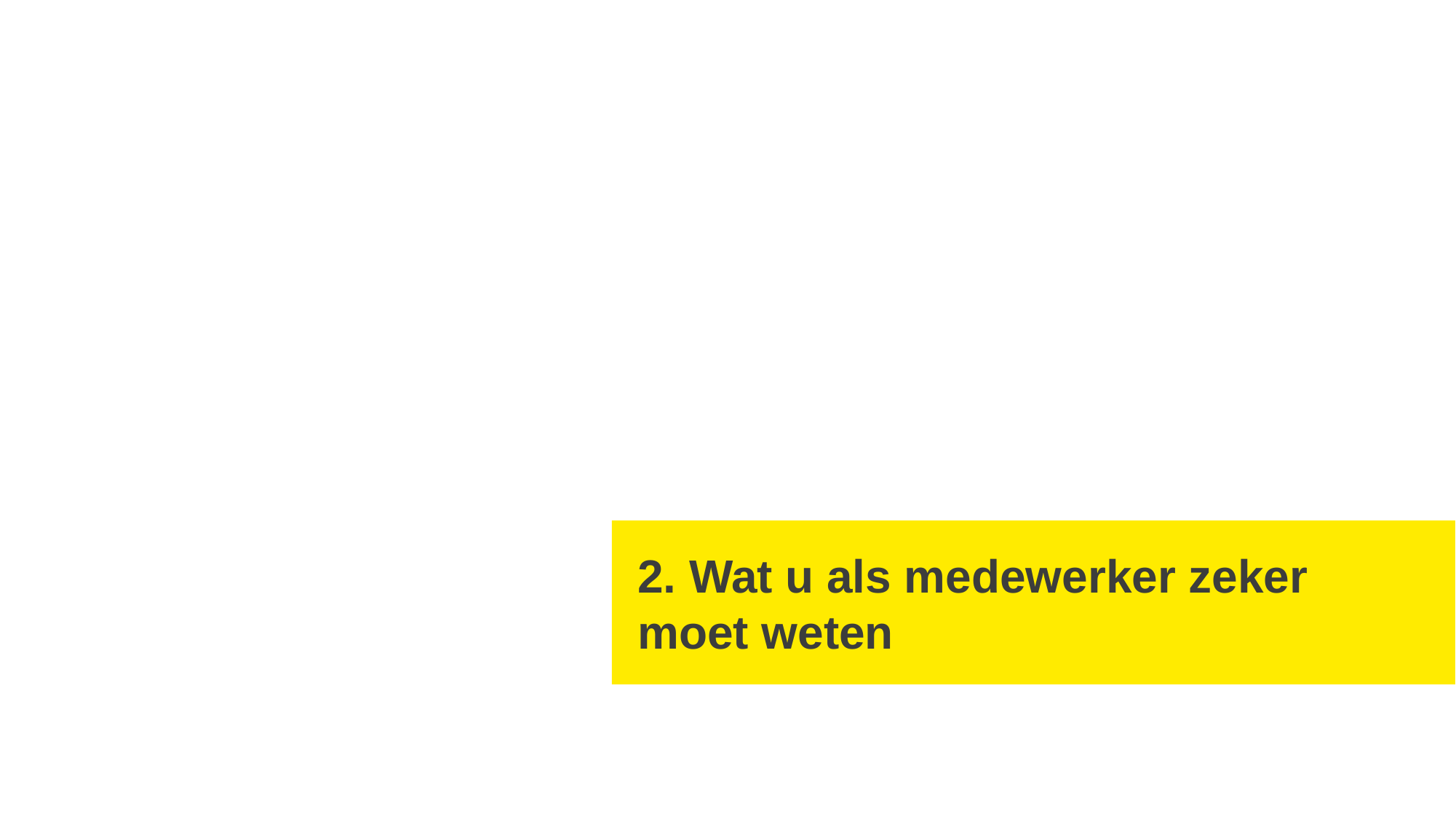

2. Wat u als medewerker zeker moet weten
8